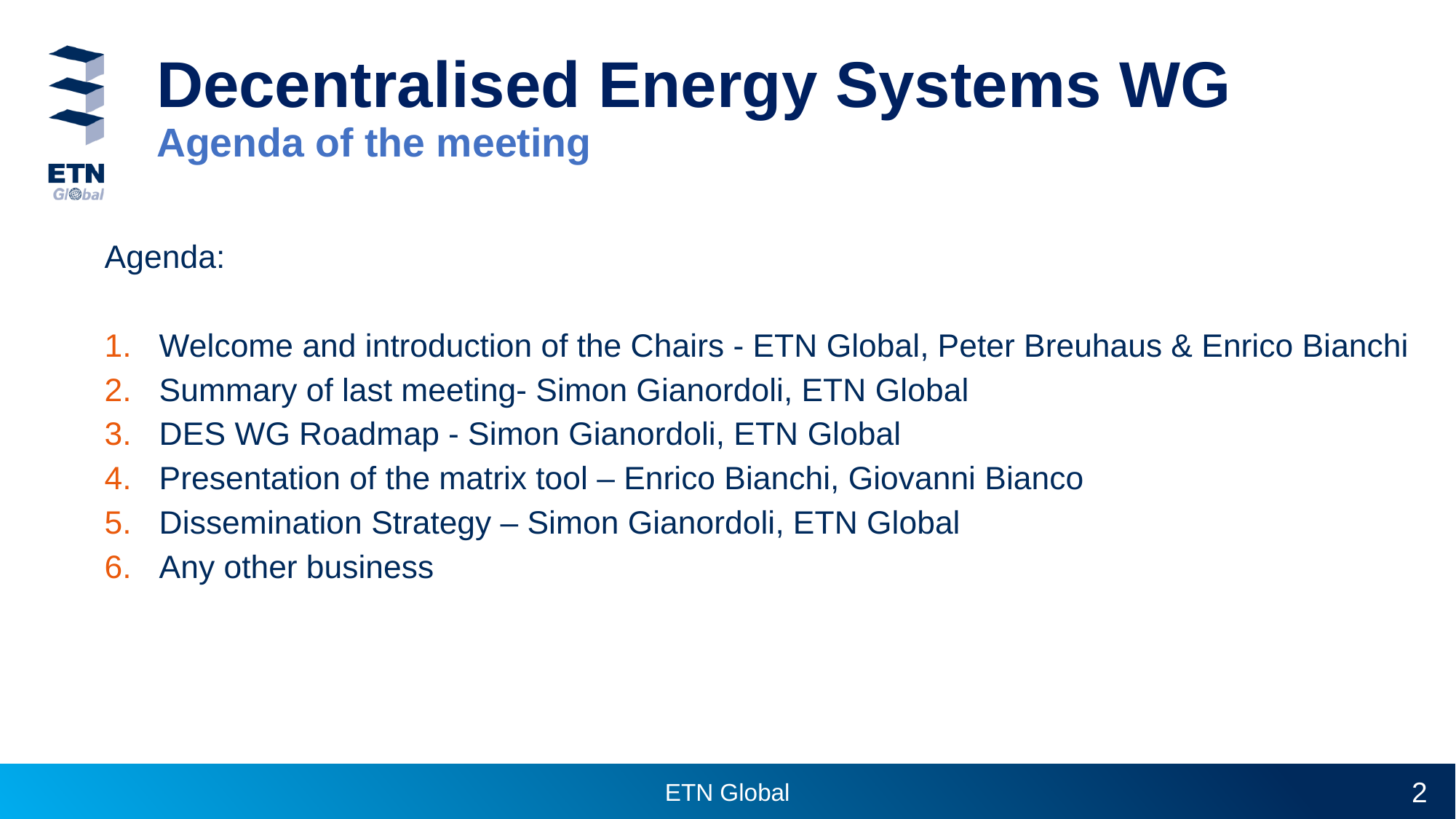

# Decentralised Energy Systems WG Agenda of the meeting
Agenda:

Welcome and introduction of the Chairs - ETN Global, Peter Breuhaus & Enrico Bianchi
Summary of last meeting- Simon Gianordoli, ETN Global
DES WG Roadmap - Simon Gianordoli, ETN Global
Presentation of the matrix tool – Enrico Bianchi, Giovanni Bianco
Dissemination Strategy – Simon Gianordoli, ETN Global
Any other business

2